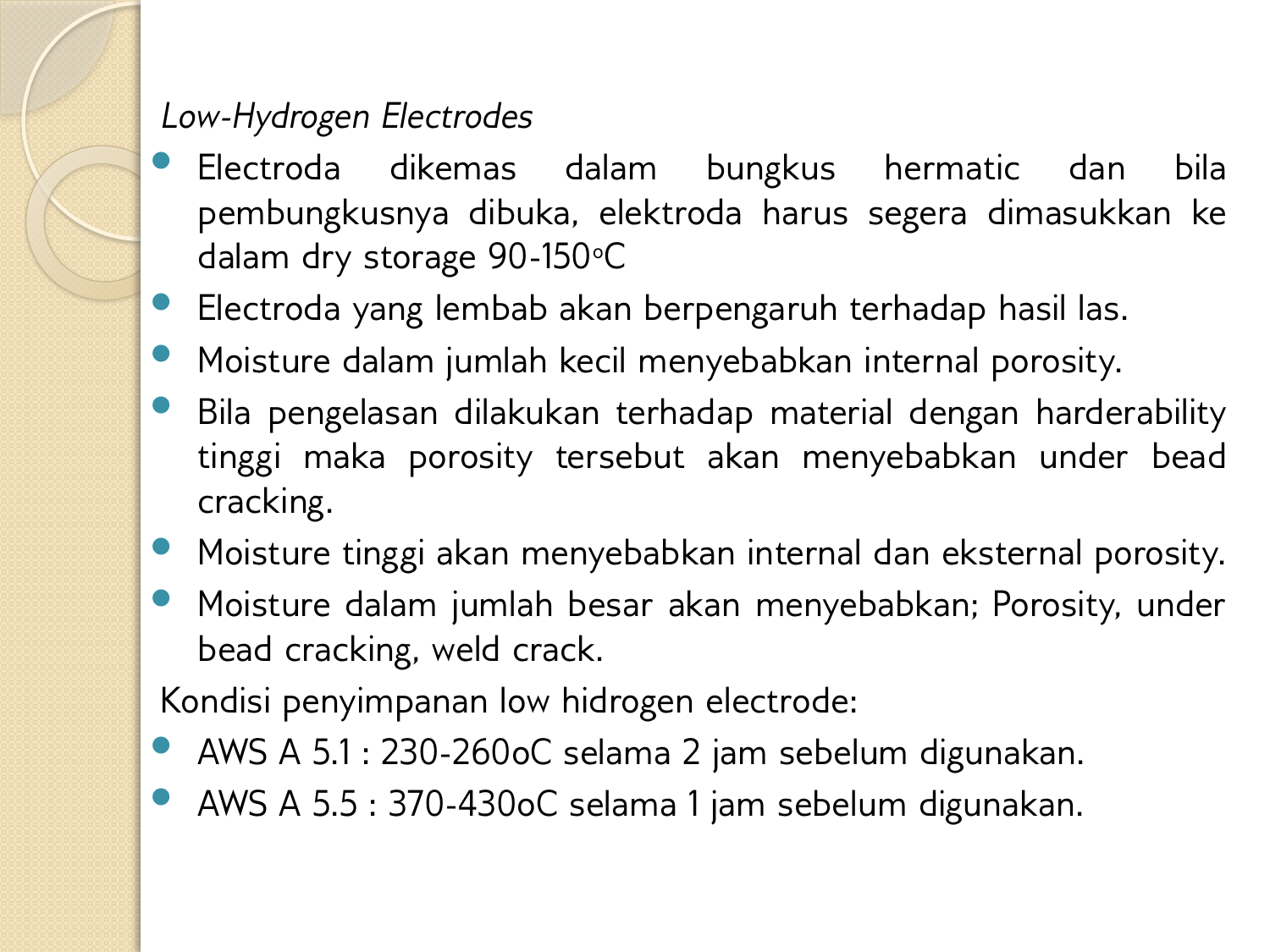

Low-Hydrogen Electrodes
Electroda dikemas dalam bungkus hermatic dan bila pembungkusnya dibuka, elektroda harus segera dimasukkan ke dalam dry storage 90-150oC
Electroda yang lembab akan berpengaruh terhadap hasil las.
Moisture dalam jumlah kecil menyebabkan internal porosity.
Bila pengelasan dilakukan terhadap material dengan harderability tinggi maka porosity tersebut akan menyebabkan under bead cracking.
Moisture tinggi akan menyebabkan internal dan eksternal porosity.
Moisture dalam jumlah besar akan menyebabkan; Porosity, under bead cracking, weld crack.
Kondisi penyimpanan low hidrogen electrode:
AWS A 5.1 : 230-260oC selama 2 jam sebelum digunakan.
AWS A 5.5 : 370-430oC selama 1 jam sebelum digunakan.